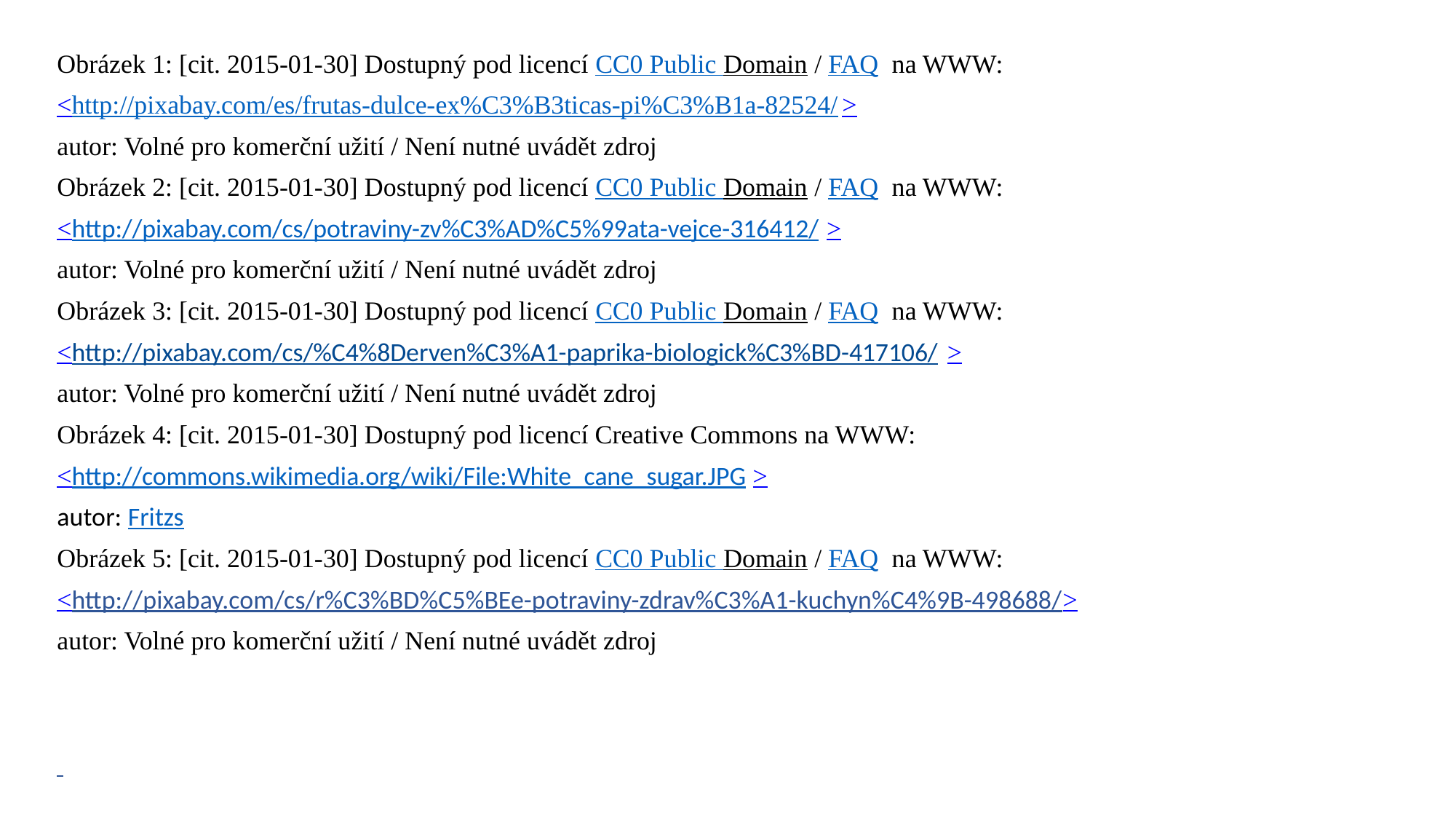

Obrázek 1: [cit. 2015-01-30] Dostupný pod licencí CC0 Public Domain / FAQ  na WWW:
<http://pixabay.com/es/frutas-dulce-ex%C3%B3ticas-pi%C3%B1a-82524/>
autor: Volné pro komerční užití / Není nutné uvádět zdroj
Obrázek 2: [cit. 2015-01-30] Dostupný pod licencí CC0 Public Domain / FAQ  na WWW:
<http://pixabay.com/cs/potraviny-zv%C3%AD%C5%99ata-vejce-316412/>
autor: Volné pro komerční užití / Není nutné uvádět zdroj
Obrázek 3: [cit. 2015-01-30] Dostupný pod licencí CC0 Public Domain / FAQ  na WWW:
<http://pixabay.com/cs/%C4%8Derven%C3%A1-paprika-biologick%C3%BD-417106/>
autor: Volné pro komerční užití / Není nutné uvádět zdroj
Obrázek 4: [cit. 2015-01-30] Dostupný pod licencí Creative Commons na WWW:
<http://commons.wikimedia.org/wiki/File:White_cane_sugar.JPG>
autor: Fritzs
Obrázek 5: [cit. 2015-01-30] Dostupný pod licencí CC0 Public Domain / FAQ  na WWW:
<http://pixabay.com/cs/r%C3%BD%C5%BEe-potraviny-zdrav%C3%A1-kuchyn%C4%9B-498688/>
autor: Volné pro komerční užití / Není nutné uvádět zdroj